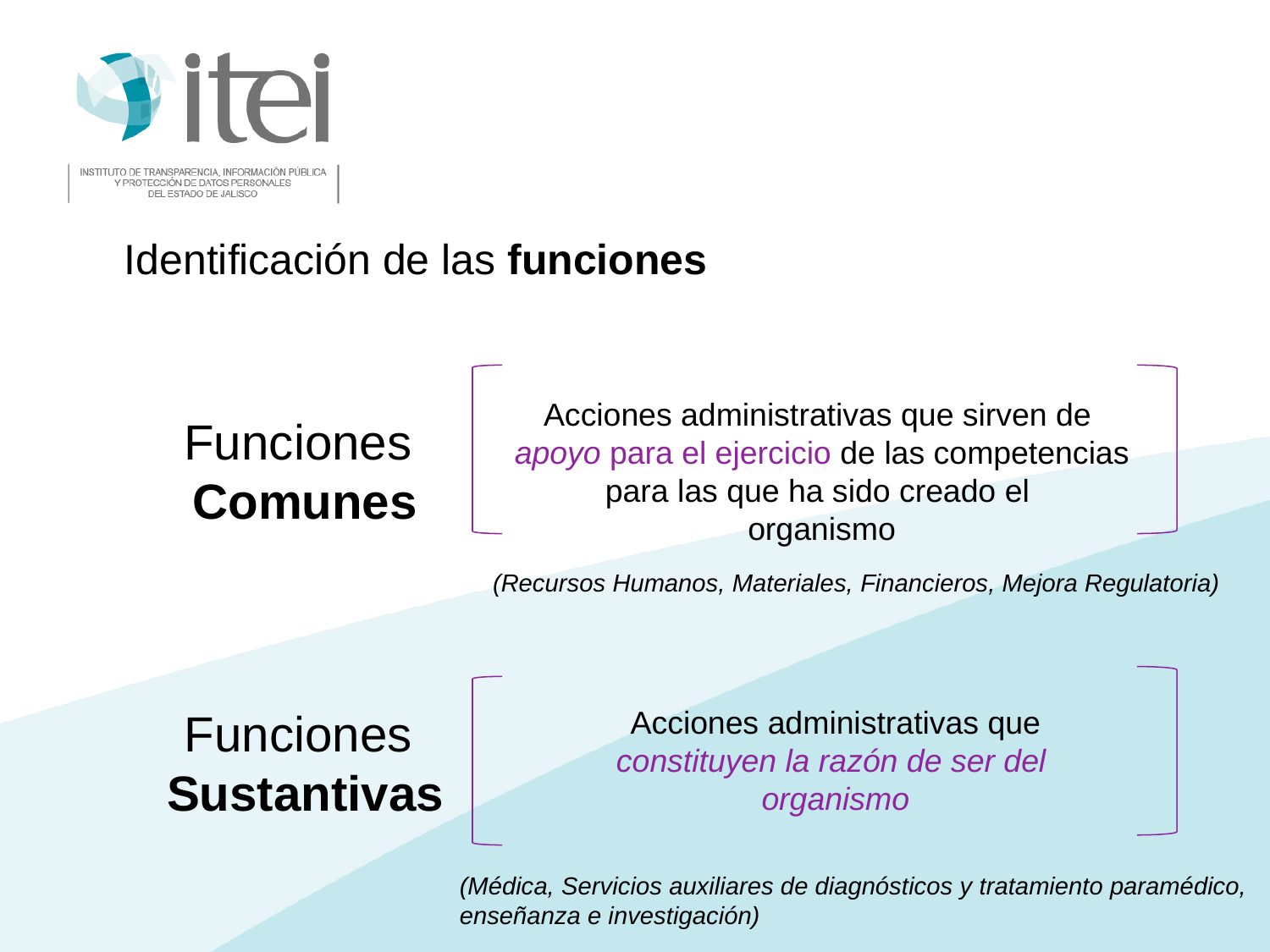

Identificación de las funciones

Acciones administrativas que sirven de
apoyo para el ejercicio de las competencias
para las que ha sido creado el
organismo
Funciones
Comunes
(Recursos Humanos, Materiales, Financieros, Mejora Regulatoria)

Funciones
Sustantivas
Acciones administrativas que
constituyen la razón de ser del
organismo
(Médica, Servicios auxiliares de diagnósticos y tratamiento paramédico,
enseñanza e investigación)
35